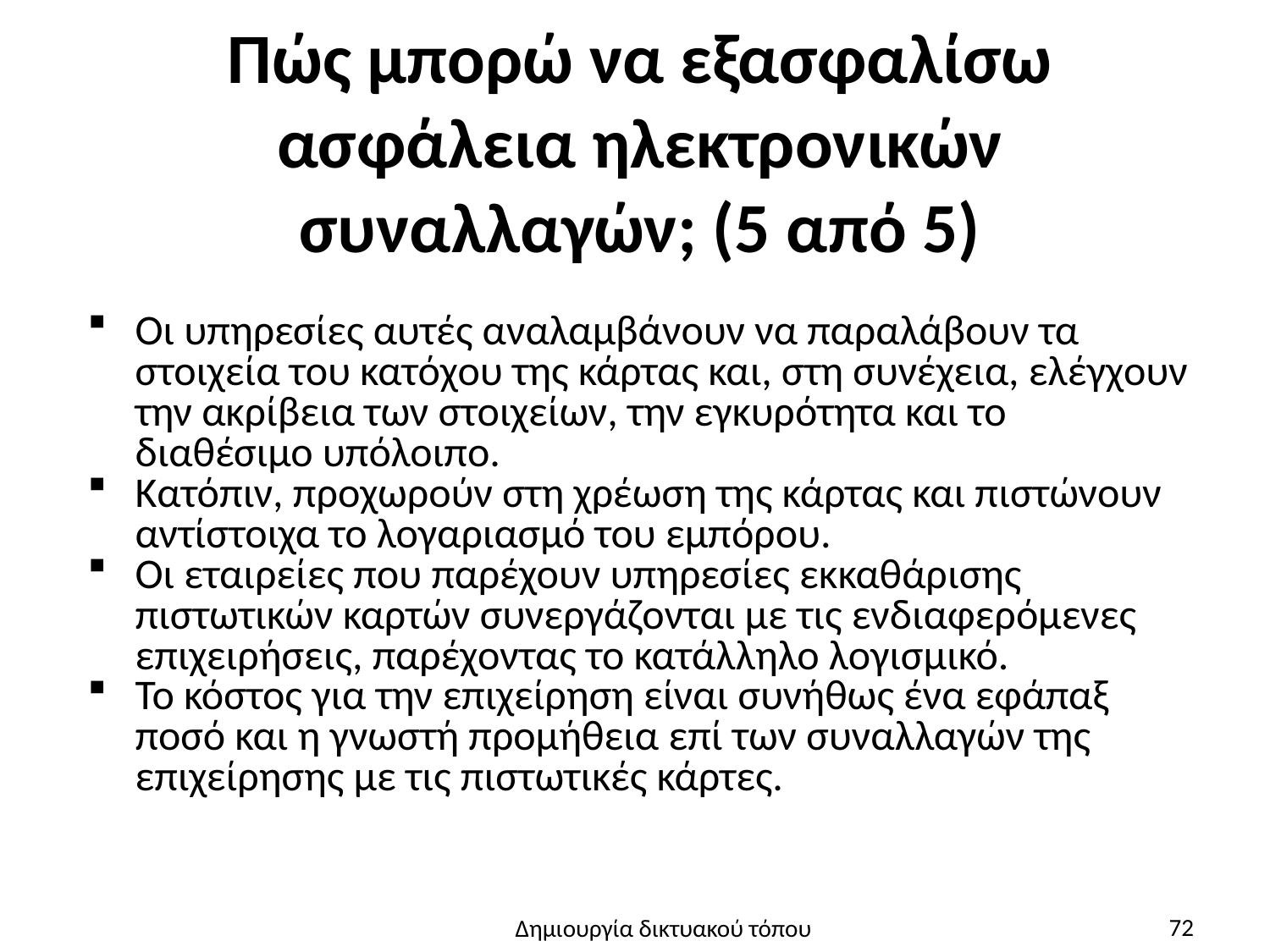

# Πώς μπορώ να εξασφαλίσω ασφάλεια ηλεκτρονικών συναλλαγών; (5 από 5)
Οι υπηρεσίες αυτές αναλαμβάνουν να παραλάβουν τα στοιχεία του κατόχου της κάρτας και, στη συνέχεια, ελέγχουν την ακρίβεια των στοιχείων, την εγκυρότητα και το διαθέσιμο υπόλοιπο.
Κατόπιν, προχωρούν στη χρέωση της κάρτας και πιστώνουν αντίστοιχα το λογαριασμό του εμπόρου.
Οι εταιρείες που παρέχουν υπηρεσίες εκκαθάρισης πιστωτικών καρτών συνεργάζονται με τις ενδιαφερόμενες επιχειρήσεις, παρέχοντας το κατάλληλο λογισμικό.
Το κόστος για την επιχείρηση είναι συνήθως ένα εφάπαξ ποσό και η γνωστή προμήθεια επί των συναλλαγών της επιχείρησης με τις πιστωτικές κάρτες.
72
Δημιουργία δικτυακού τόπου